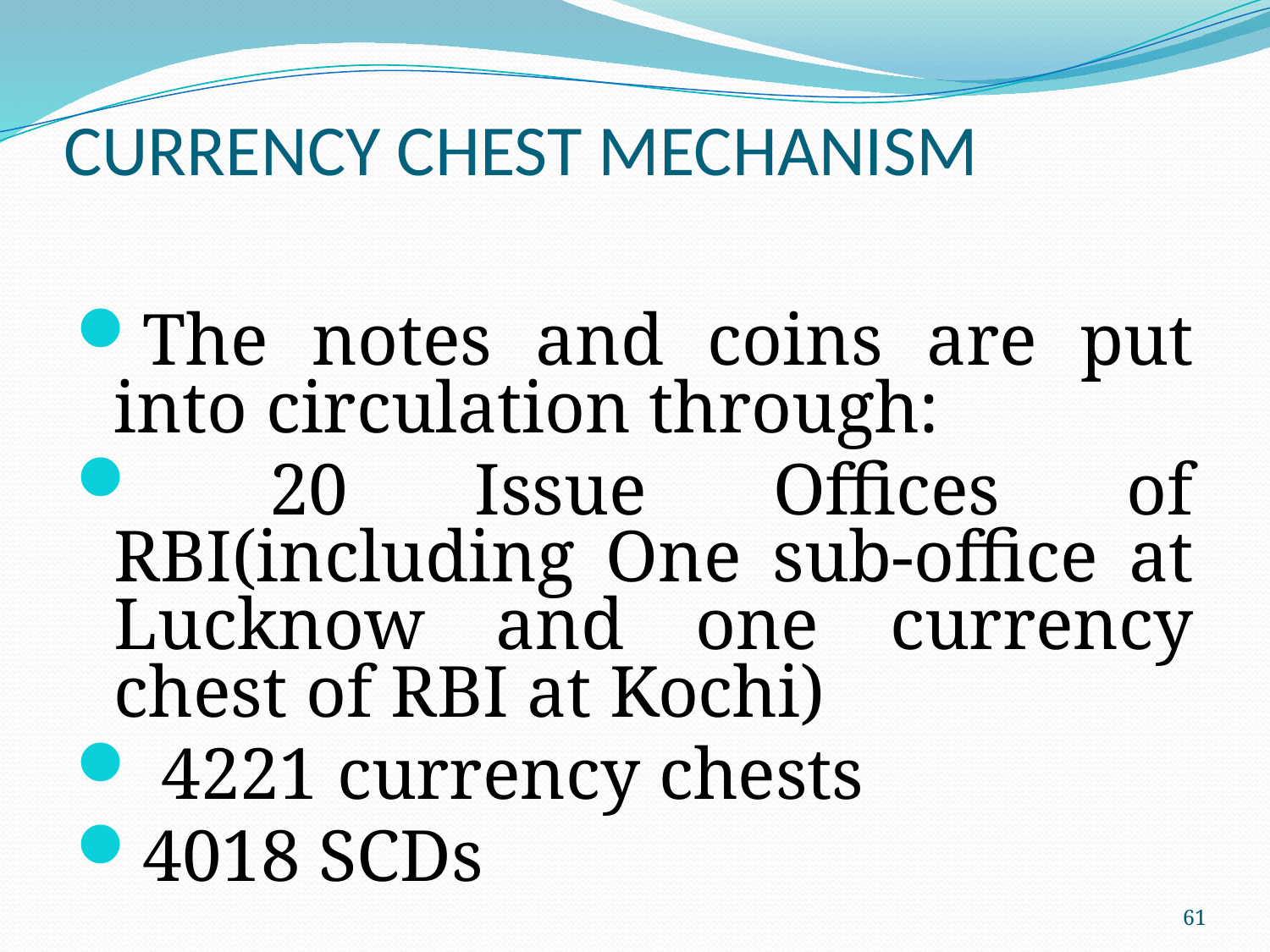

# CURRENCY CHEST MECHANISM

The notes and coins are put into circulation through:
 20 Issue Offices of RBI(including One sub-office at Lucknow and one currency chest of RBI at Kochi)
 4221 currency chests
4018 SCDs

61